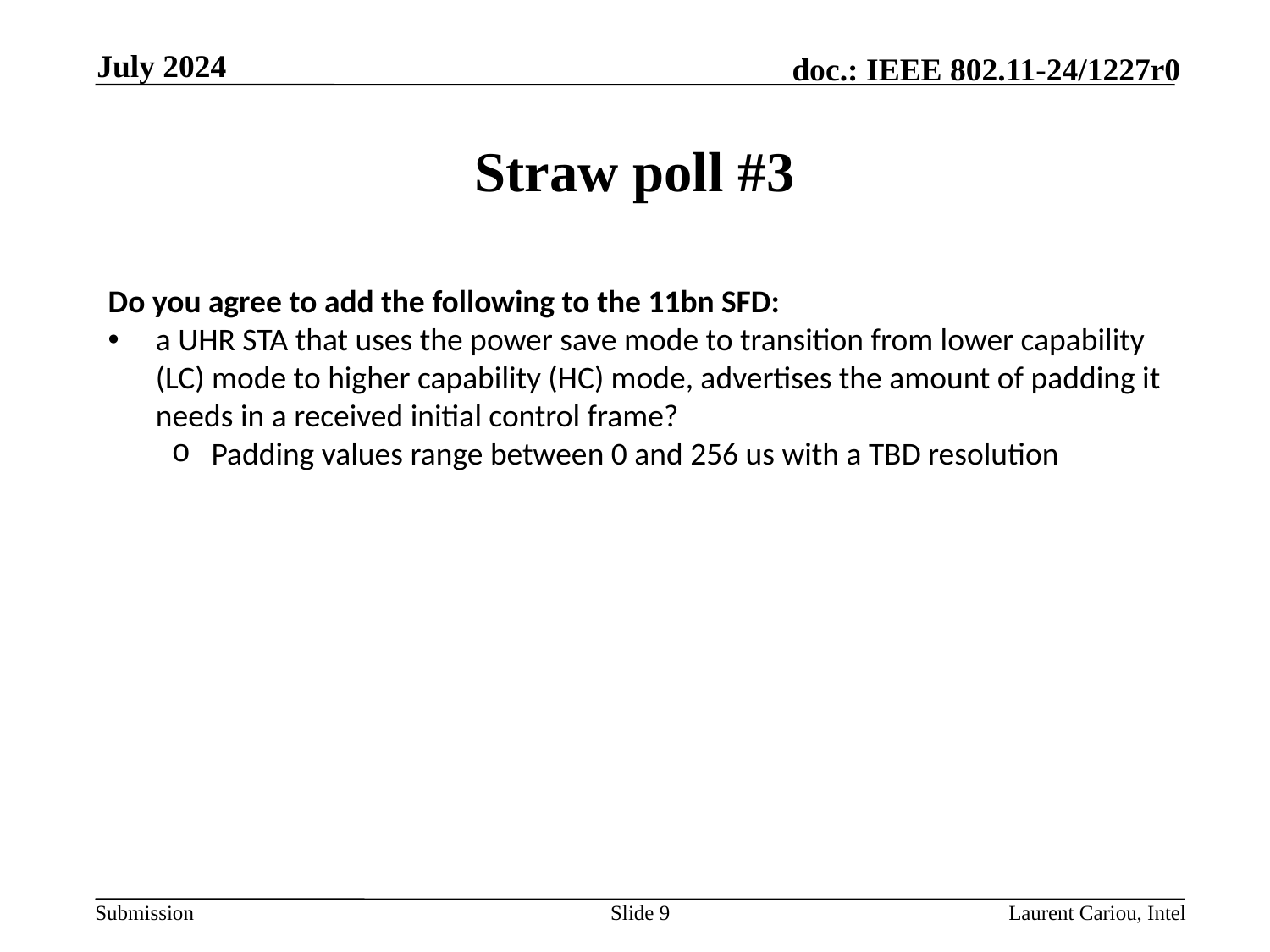

July 2024
# Straw poll #3
Do you agree to add the following to the 11bn SFD:
a UHR STA that uses the power save mode to transition from lower capability (LC) mode to higher capability (HC) mode, advertises the amount of padding it needs in a received initial control frame?
Padding values range between 0 and 256 us with a TBD resolution

Slide 9
Laurent Cariou, Intel